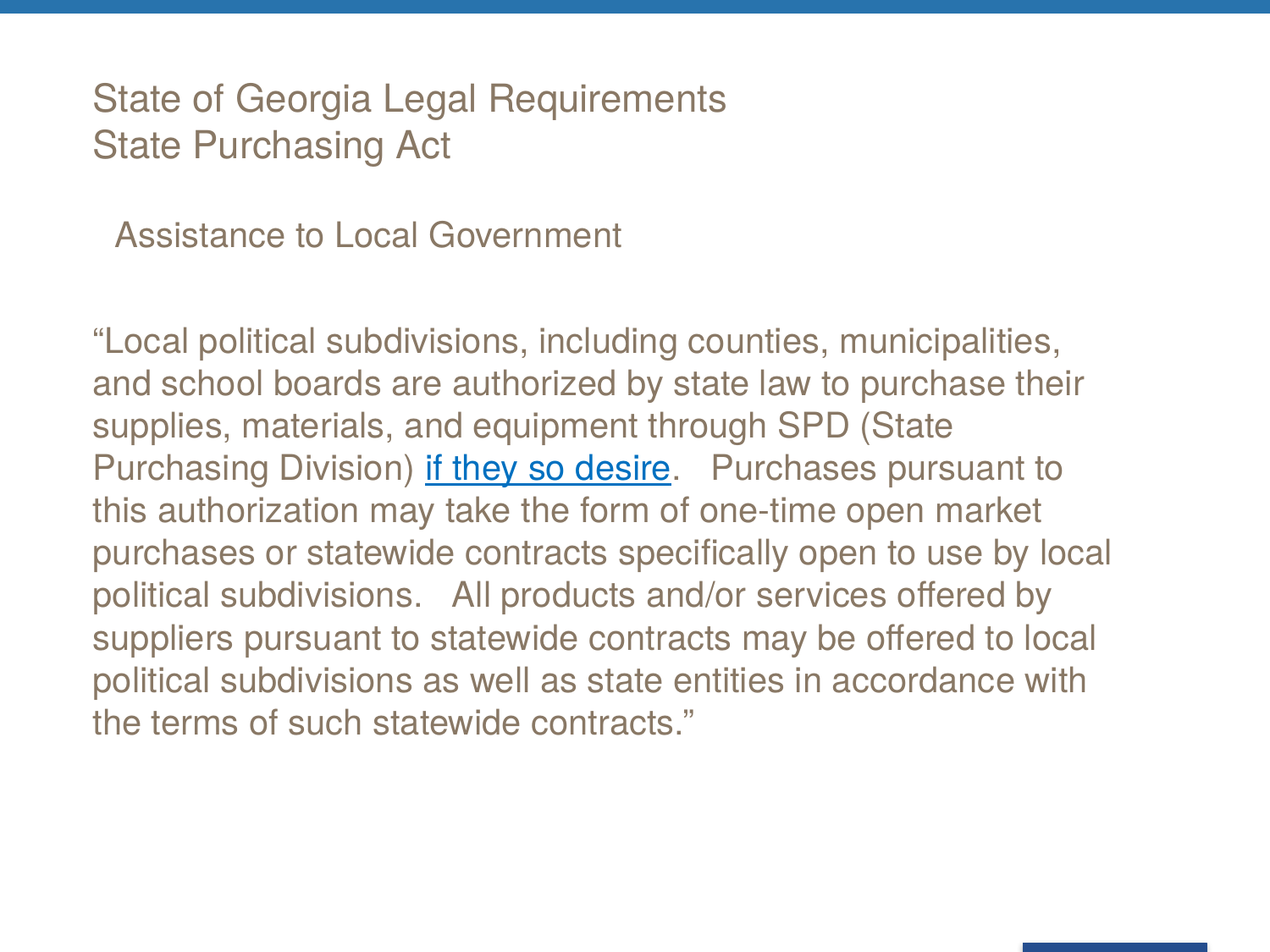

# State of Georgia Legal Requirements State Purchasing Act
Assistance to Local Government

“Local political subdivisions, including counties, municipalities, and school boards are authorized by state law to purchase their supplies, materials, and equipment through SPD (State Purchasing Division) if they so desire.   Purchases pursuant to this authorization may take the form of one-time open market purchases or statewide contracts specifically open to use by local political subdivisions.   All products and/or services offered by suppliers pursuant to statewide contracts may be offered to local political subdivisions as well as state entities in accordance with the terms of such statewide contracts.”